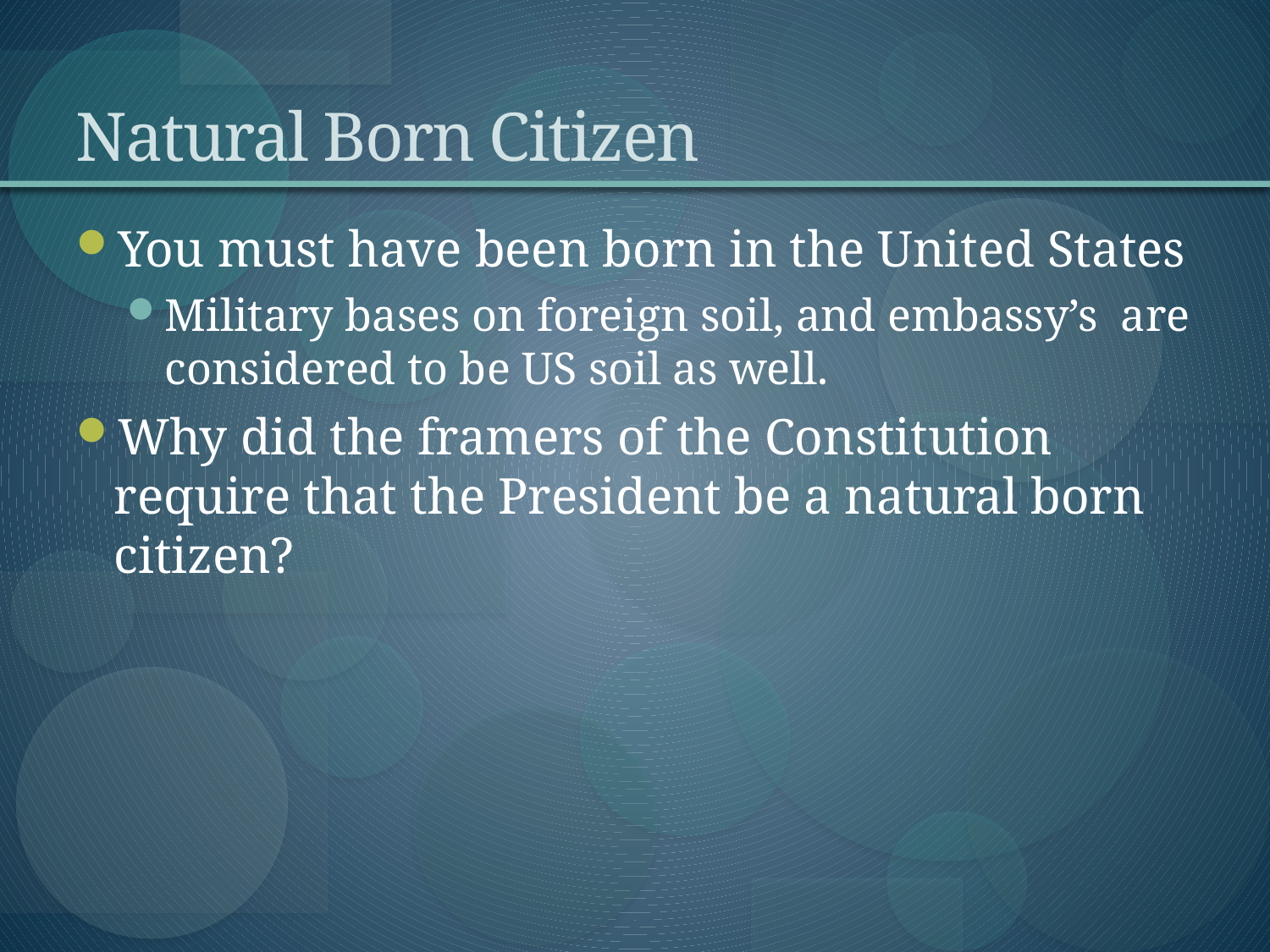

# Natural Born Citizen
You must have been born in the United States
Military bases on foreign soil, and embassy’s  are considered to be US soil as well.
Why did the framers of the Constitution require that the President be a natural born citizen?